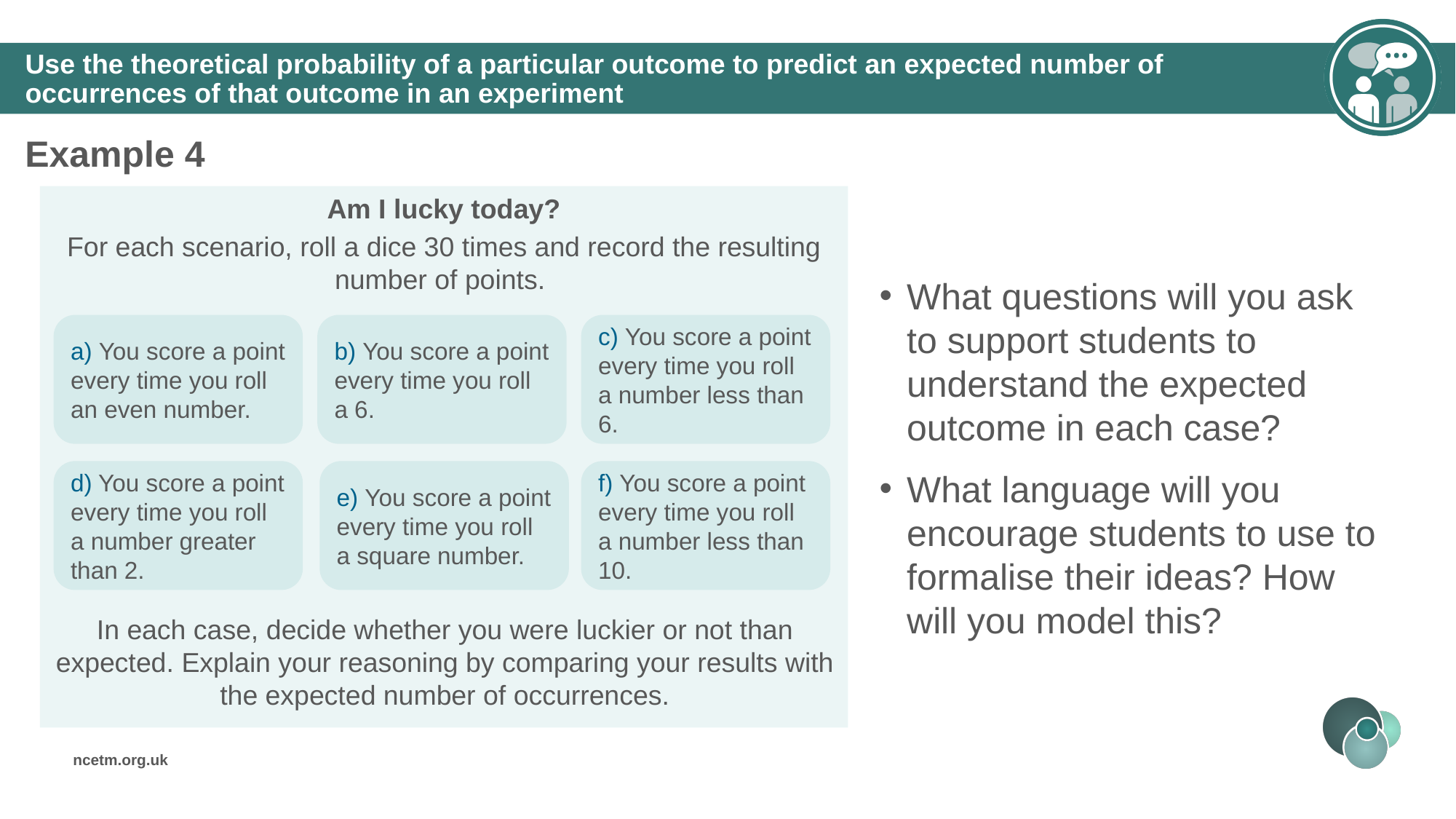

Use the theoretical probability of a particular outcome to predict an expected number of occurrences of that outcome in an experiment
Example 4
What questions will you ask to support students to understand the expected outcome in each case?
What language will you encourage students to use to formalise their ideas? How will you model this?

Am I lucky today?
For each scenario, roll a dice 30 times and record the resulting number of points.
a) You score a point every time you roll an even number.
b) You score a point every time you roll a 6.
c) You score a point every time you roll a number less than 6.
d) You score a point every time you roll a number greater than 2.
e) You score a point every time you roll a square number.
f) You score a point every time you roll a number less than 10.
In each case, decide whether you were luckier or not than expected. Explain your reasoning by comparing your results with the expected number of occurrences.